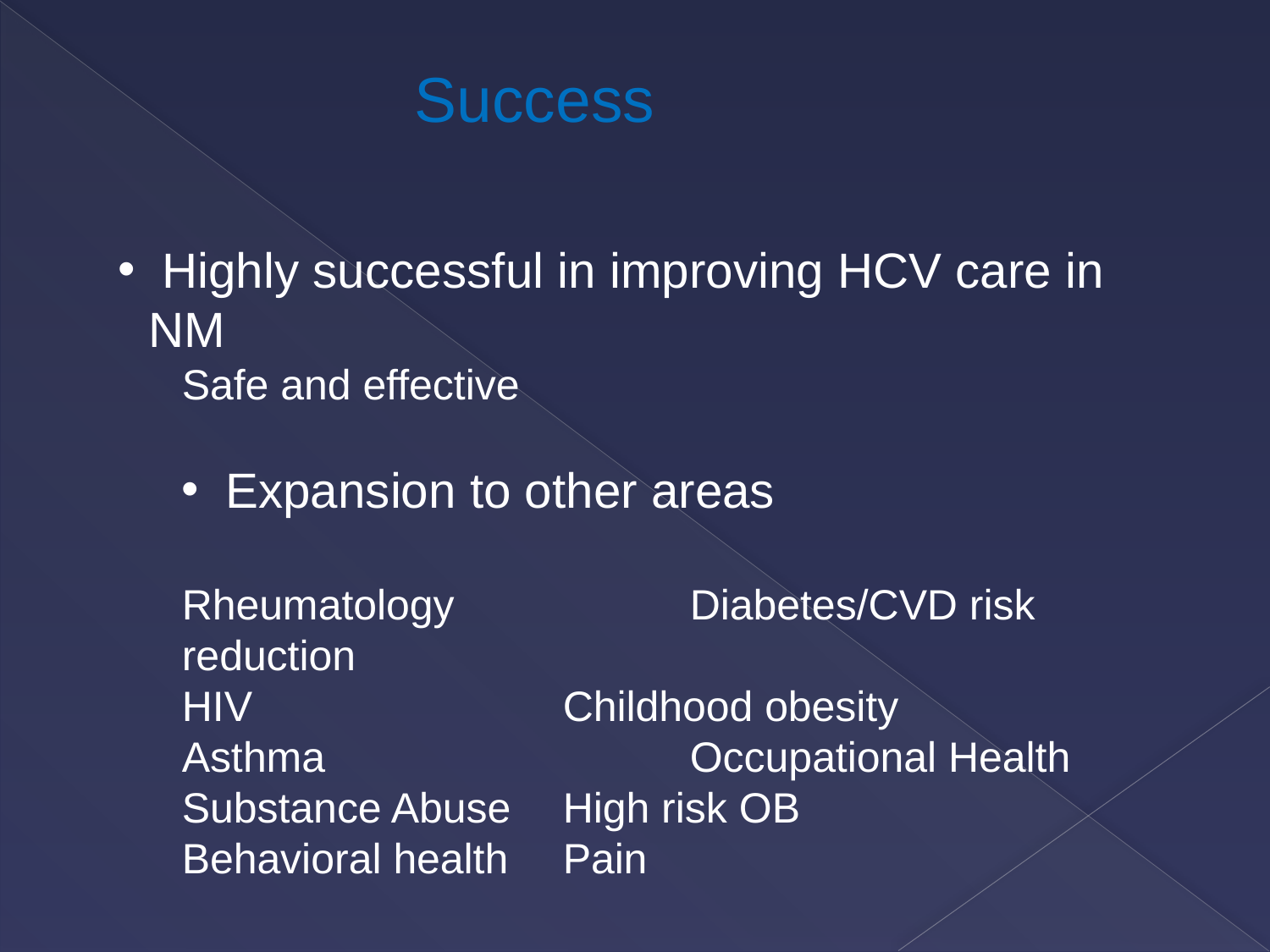

Success
 Highly successful in improving HCV care in NM
Safe and effective

 Expansion to other areas

Rheumatology		Diabetes/CVD risk reduction
HIV			Childhood obesity
Asthma			Occupational Health
Substance Abuse	High risk OB
Behavioral health	Pain